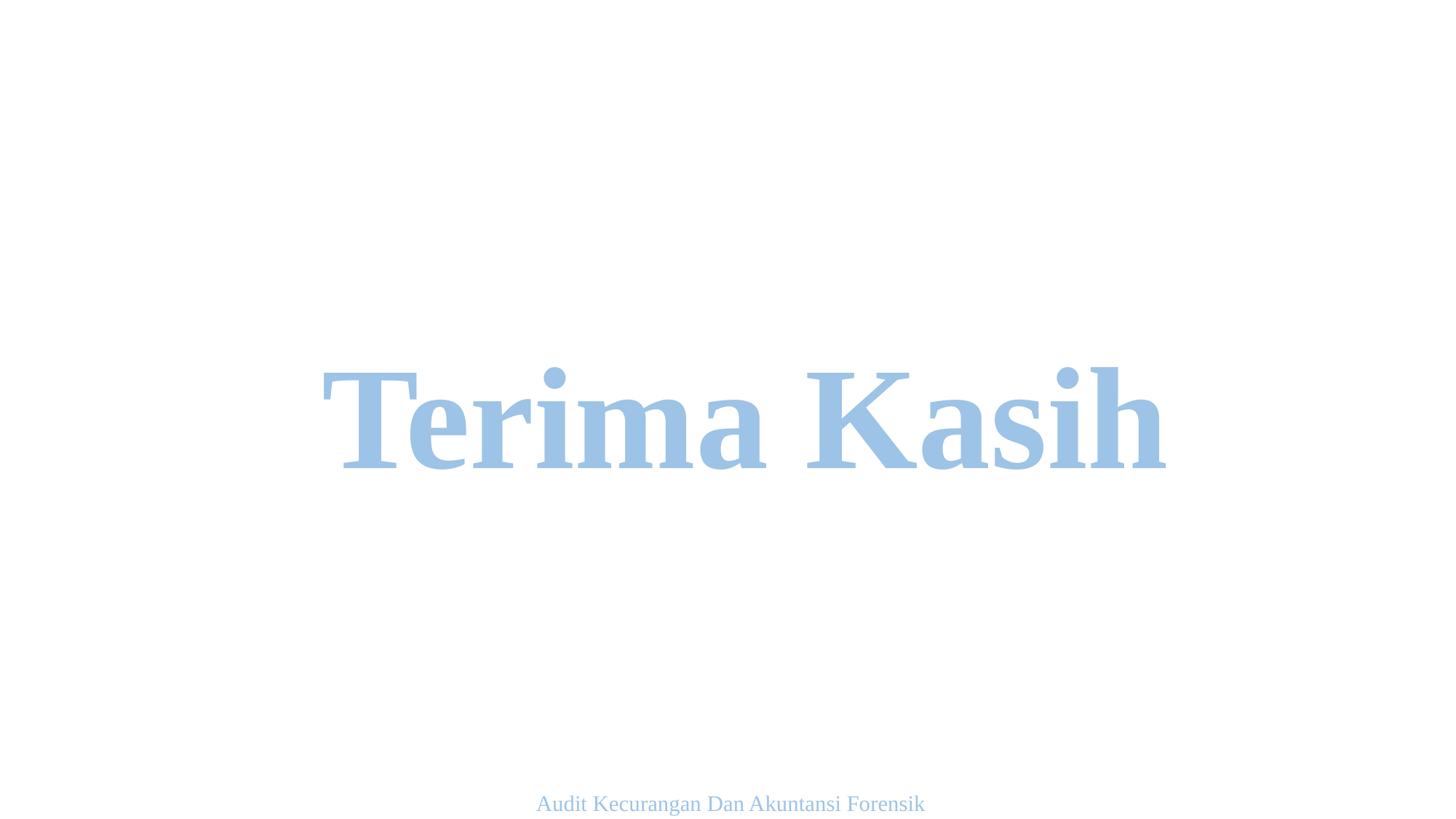

Terima Kasih
Audit Kecurangan Dan Akuntansi Forensik